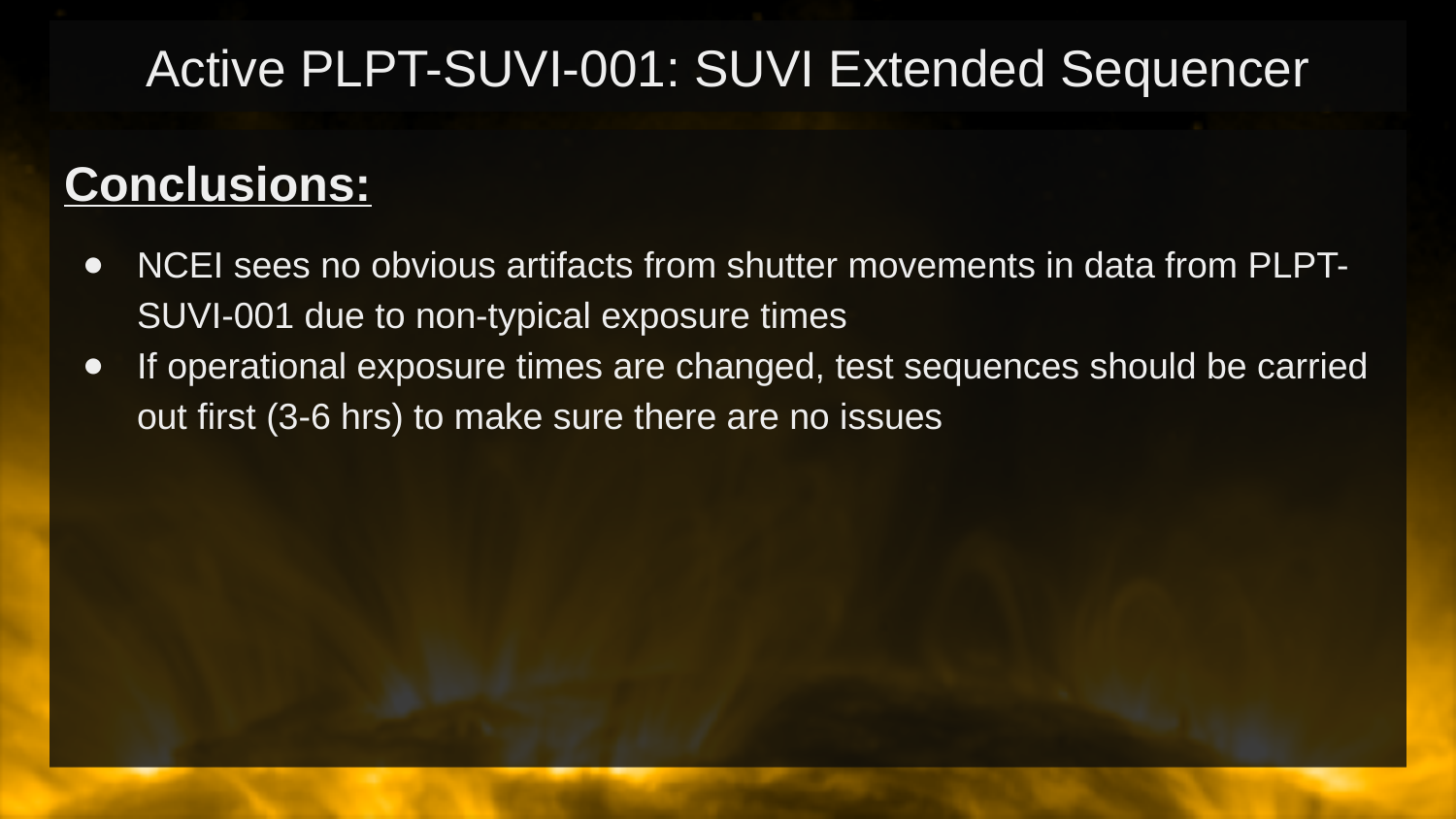

# Active PLPT-SUVI-001: SUVI Extended Sequencer
Conclusions:
NCEI sees no obvious artifacts from shutter movements in data from PLPT-SUVI-001 due to non-typical exposure times
If operational exposure times are changed, test sequences should be carried out first (3-6 hrs) to make sure there are no issues